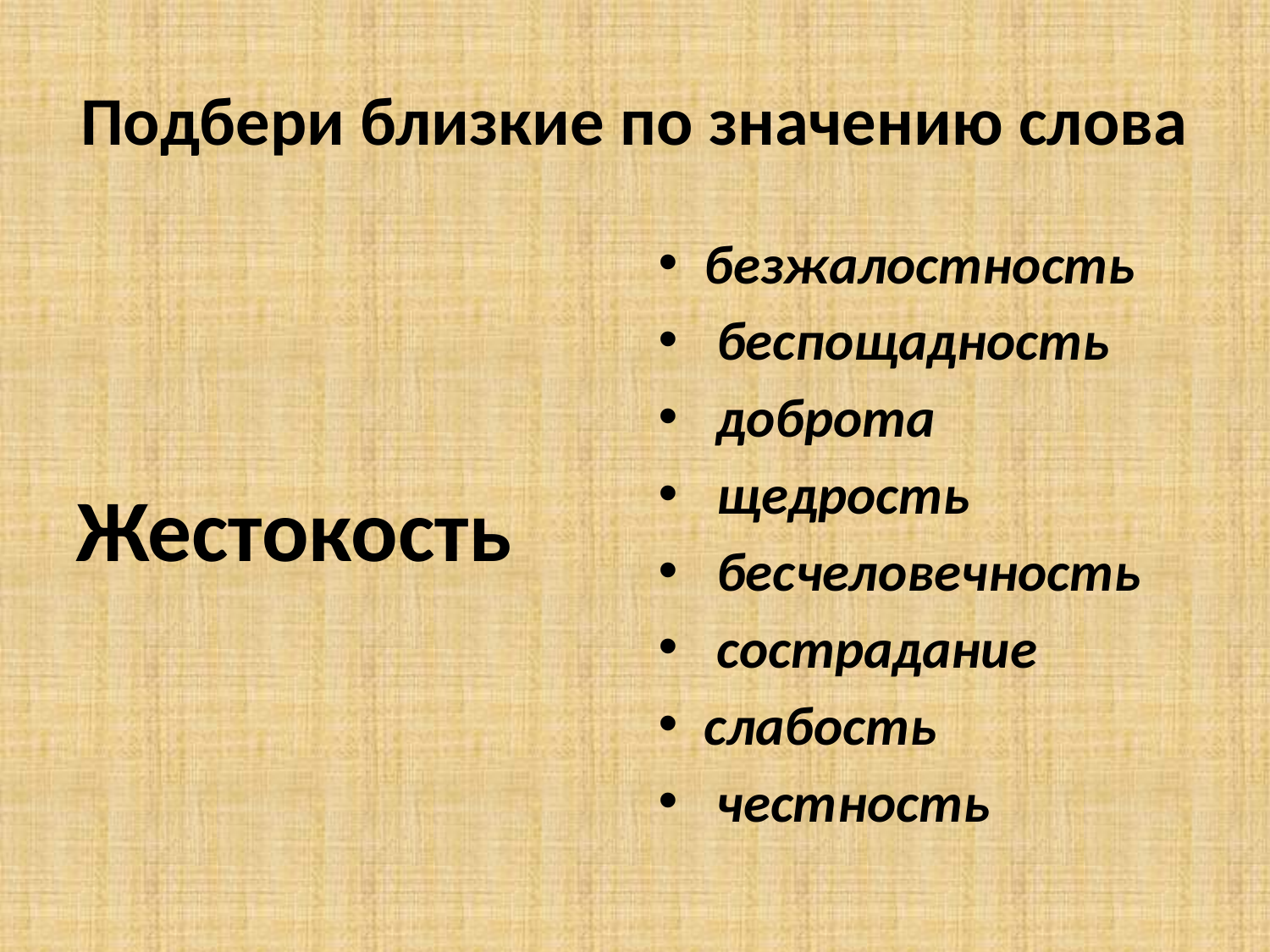

# Подбери близкие по значению слова
безжалостность
 беспощадность
 доброта
 щедрость
 бесчеловечность
 сострадание
слабость
 честность

Жестокость